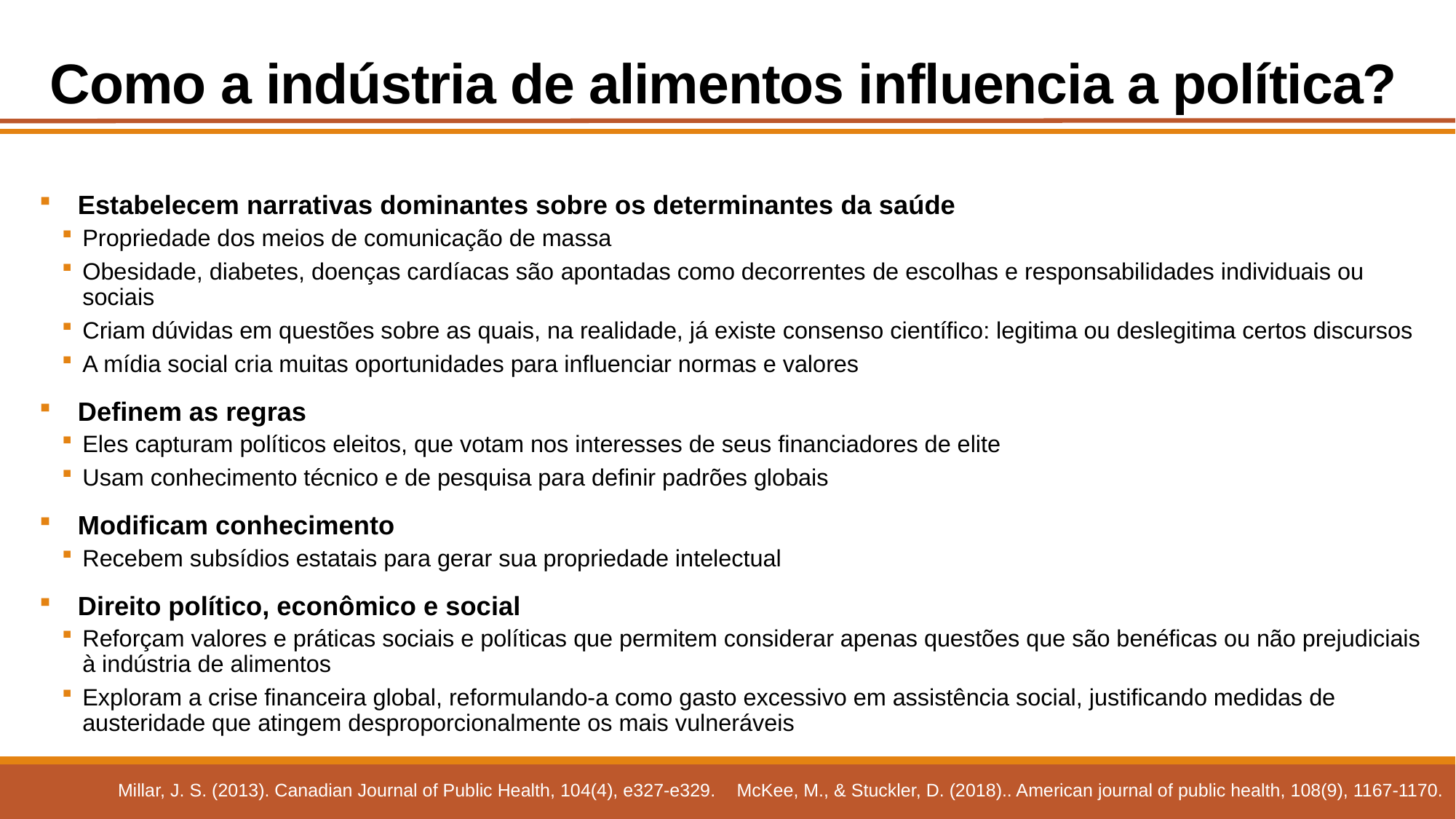

# Como a indústria de alimentos influencia a política?
Estabelecem narrativas dominantes sobre os determinantes da saúde
Propriedade dos meios de comunicação de massa
Obesidade, diabetes, doenças cardíacas são apontadas como decorrentes de escolhas e responsabilidades individuais ou sociais
Criam dúvidas em questões sobre as quais, na realidade, já existe consenso científico: legitima ou deslegitima certos discursos
A mídia social cria muitas oportunidades para influenciar normas e valores
Definem as regras
Eles capturam políticos eleitos, que votam nos interesses de seus financiadores de elite
Usam conhecimento técnico e de pesquisa para definir padrões globais
Modificam conhecimento
Recebem subsídios estatais para gerar sua propriedade intelectual
Direito político, econômico e social
Reforçam valores e práticas sociais e políticas que permitem considerar apenas questões que são benéficas ou não prejudiciais à indústria de alimentos
Exploram a crise financeira global, reformulando-a como gasto excessivo em assistência social, justificando medidas de austeridade que atingem desproporcionalmente os mais vulneráveis
Millar, J. S. (2013). Canadian Journal of Public Health, 104(4), e327-e329.
McKee, M., & Stuckler, D. (2018).. American journal of public health, 108(9), 1167-1170.